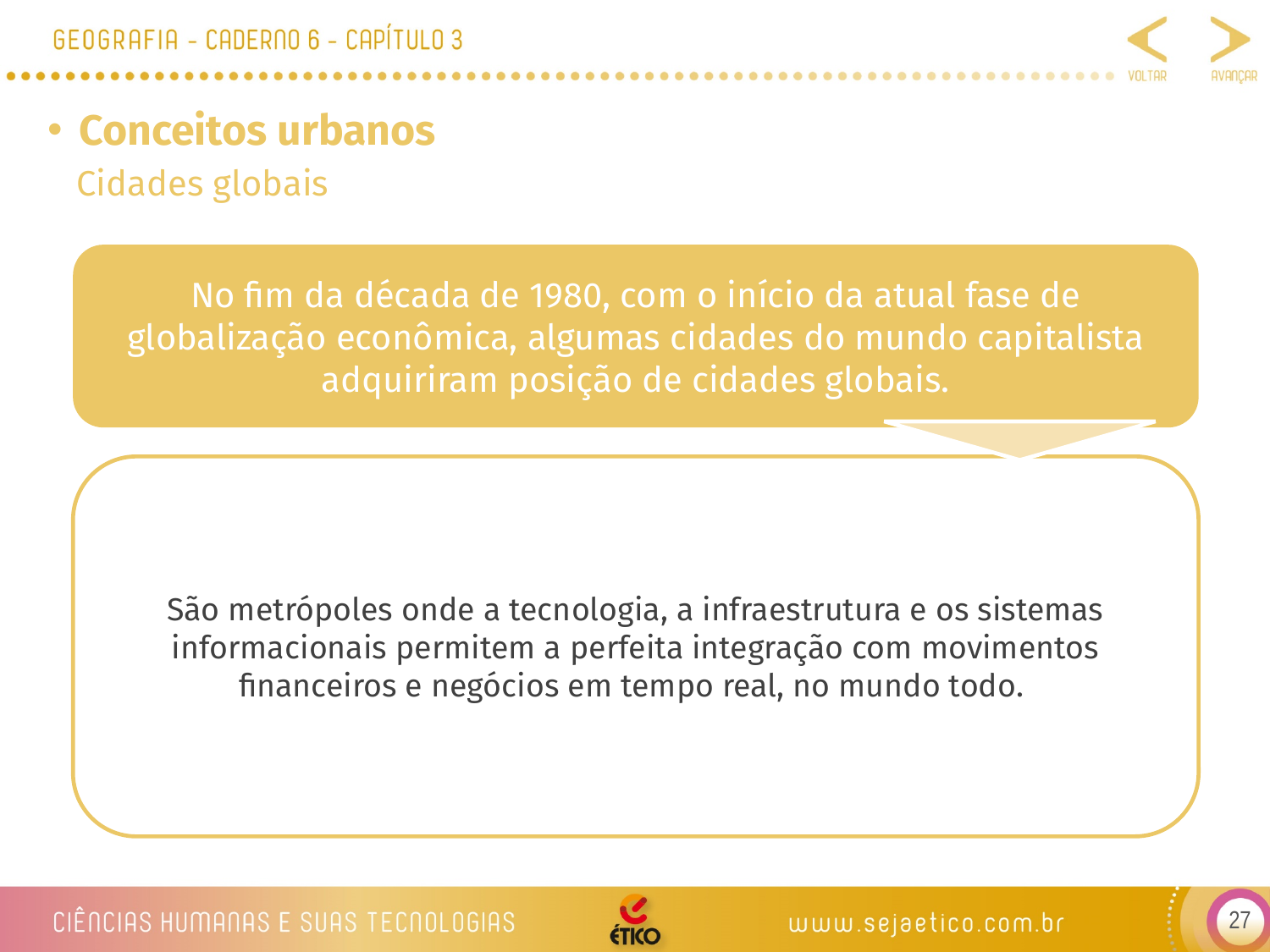

Conceitos urbanos
Cidades globais
No fim da década de 1980, com o início da atual fase de globalização econômica, algumas cidades do mundo capitalista adquiriram posição de cidades globais.

São metrópoles onde a tecnologia, a infraestrutura e os sistemas informacionais permitem a perfeita integração com movimentos financeiros e negócios em tempo real, no mundo todo.